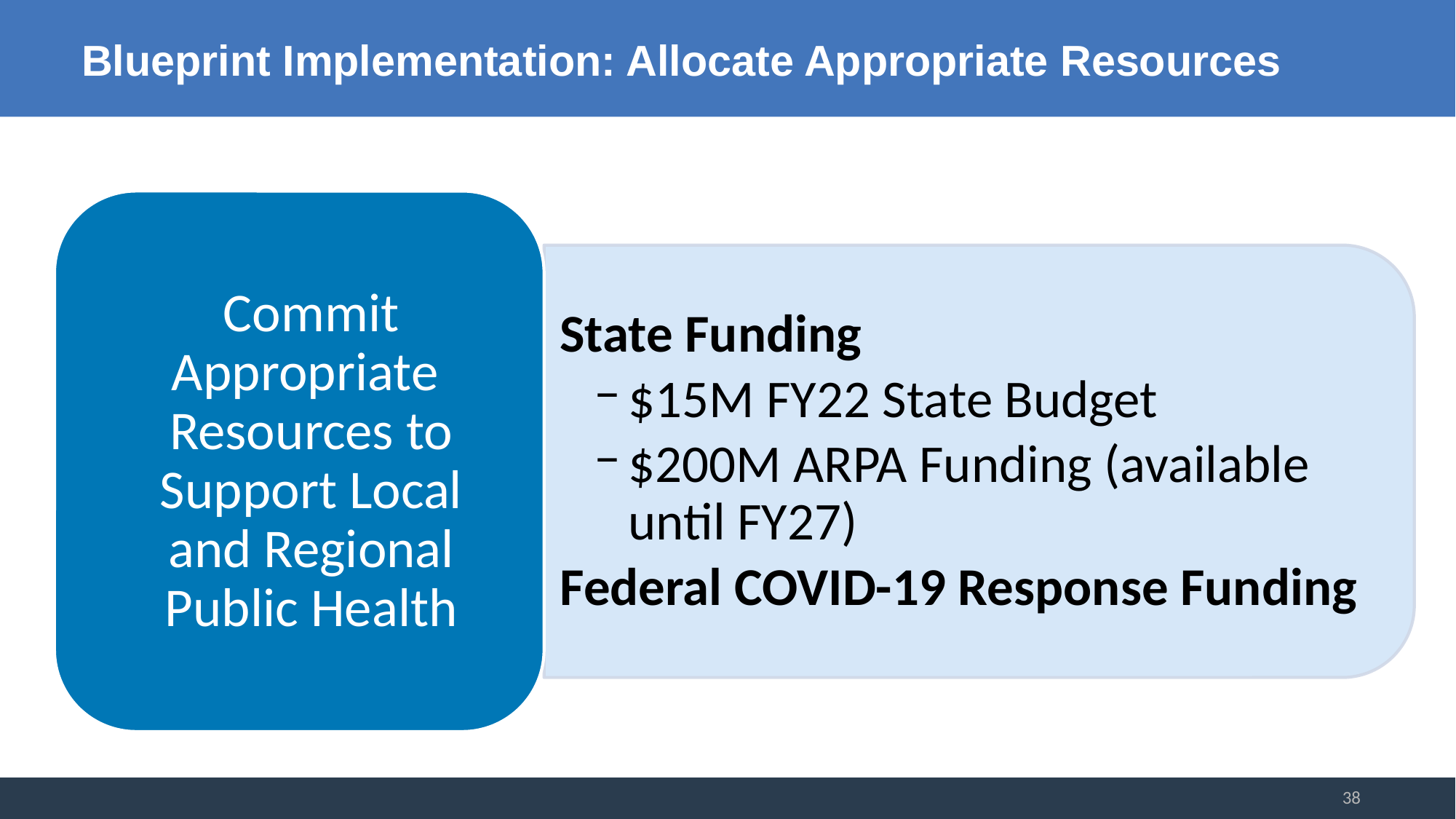

# Blueprint Implementation: Allocate Appropriate Resources
State Funding
$15M FY22 State Budget
$200M ARPA Funding (available until FY27)
Federal COVID-19 Response Funding
Commit Appropriate  Resources to Support Local and Regional Public Health
38